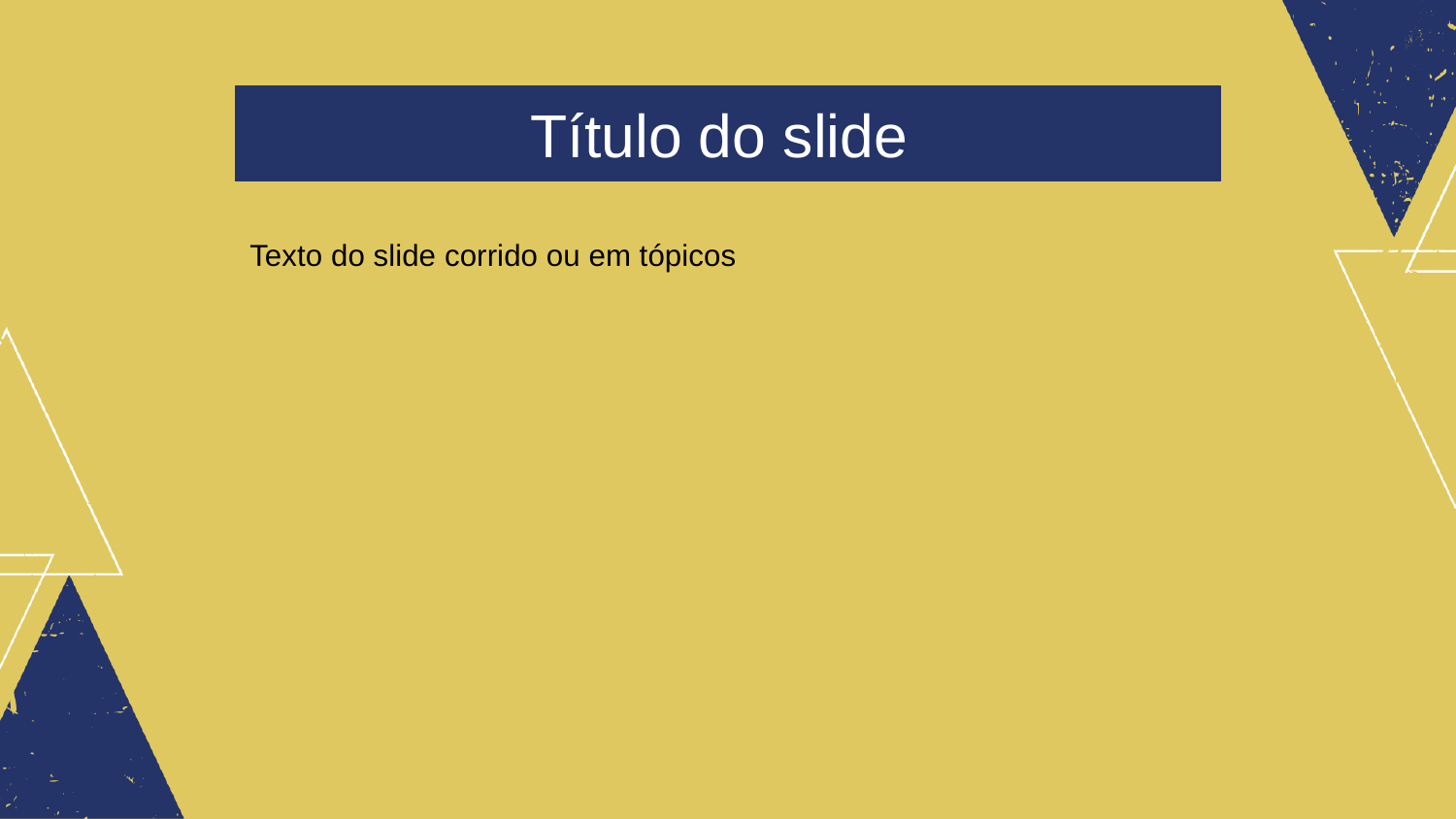

Título do slide
Texto do slide corrido ou em tópicos